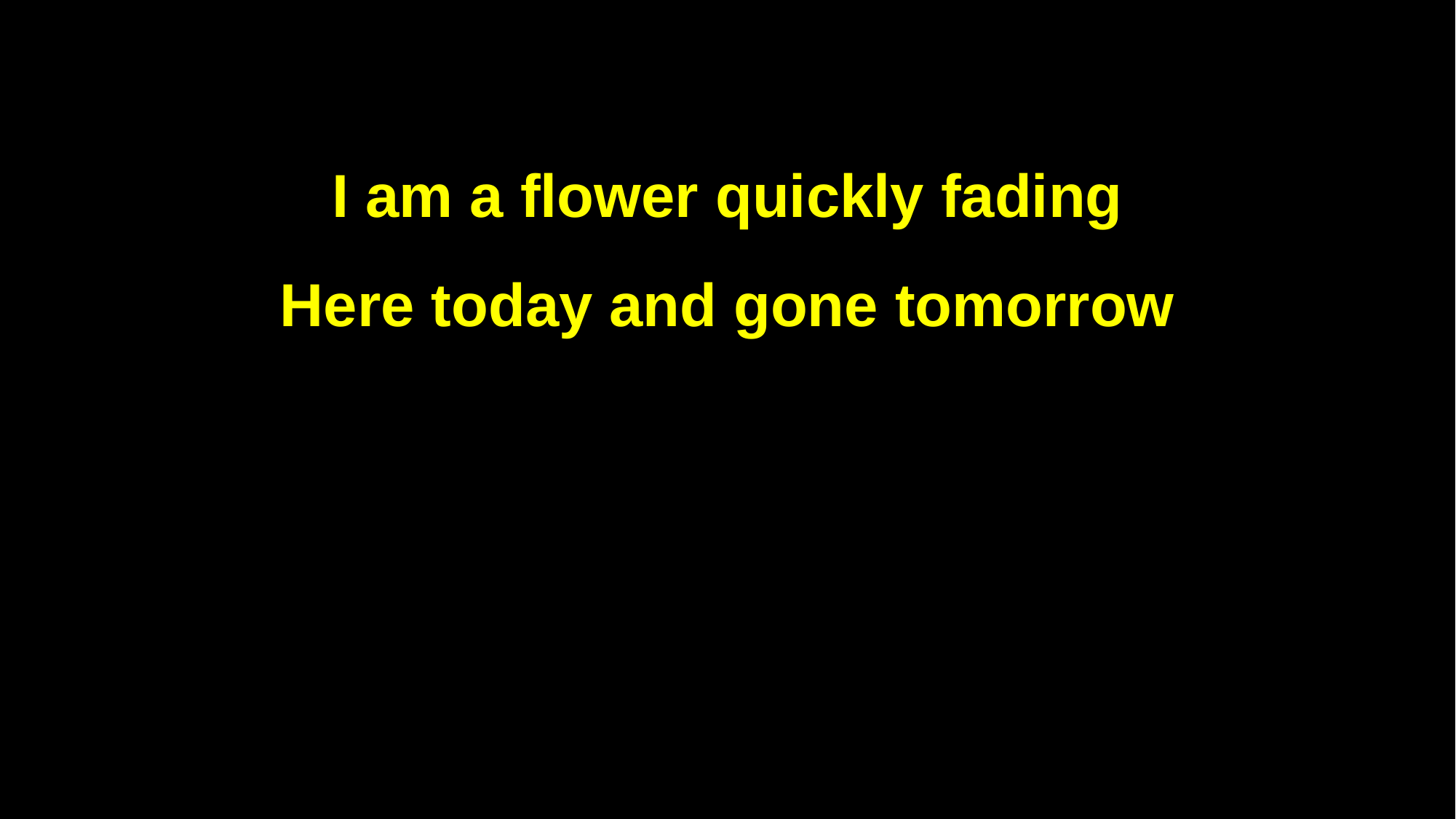

I am a flower quickly fading
Here today and gone tomorrow